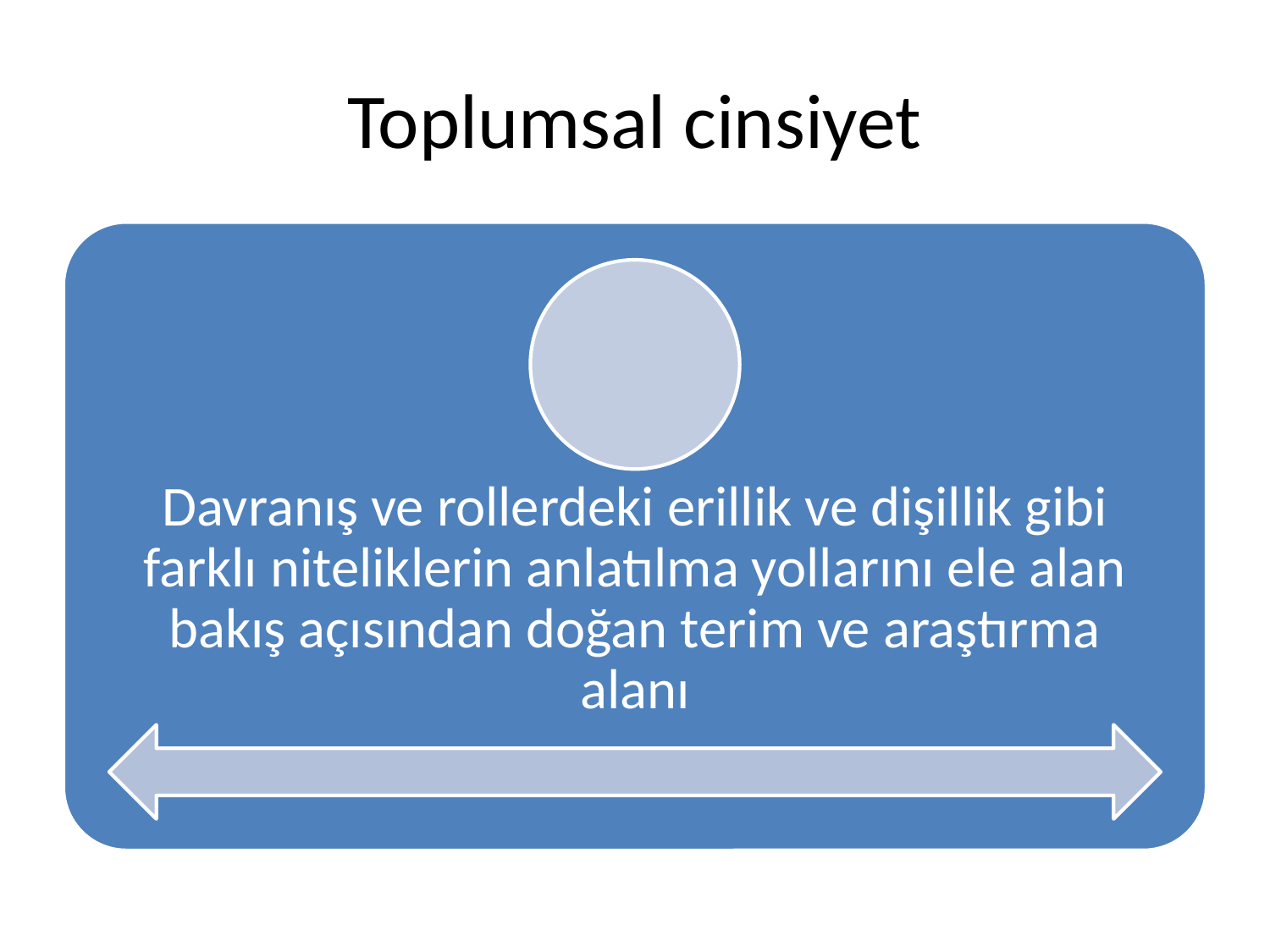

# Toplumsal cinsiyet
Davranış ve rollerdeki erillik ve dişillik gibi farklı niteliklerin anlatılma yollarını ele alan bakış açısından doğan terim ve araştırma alanı